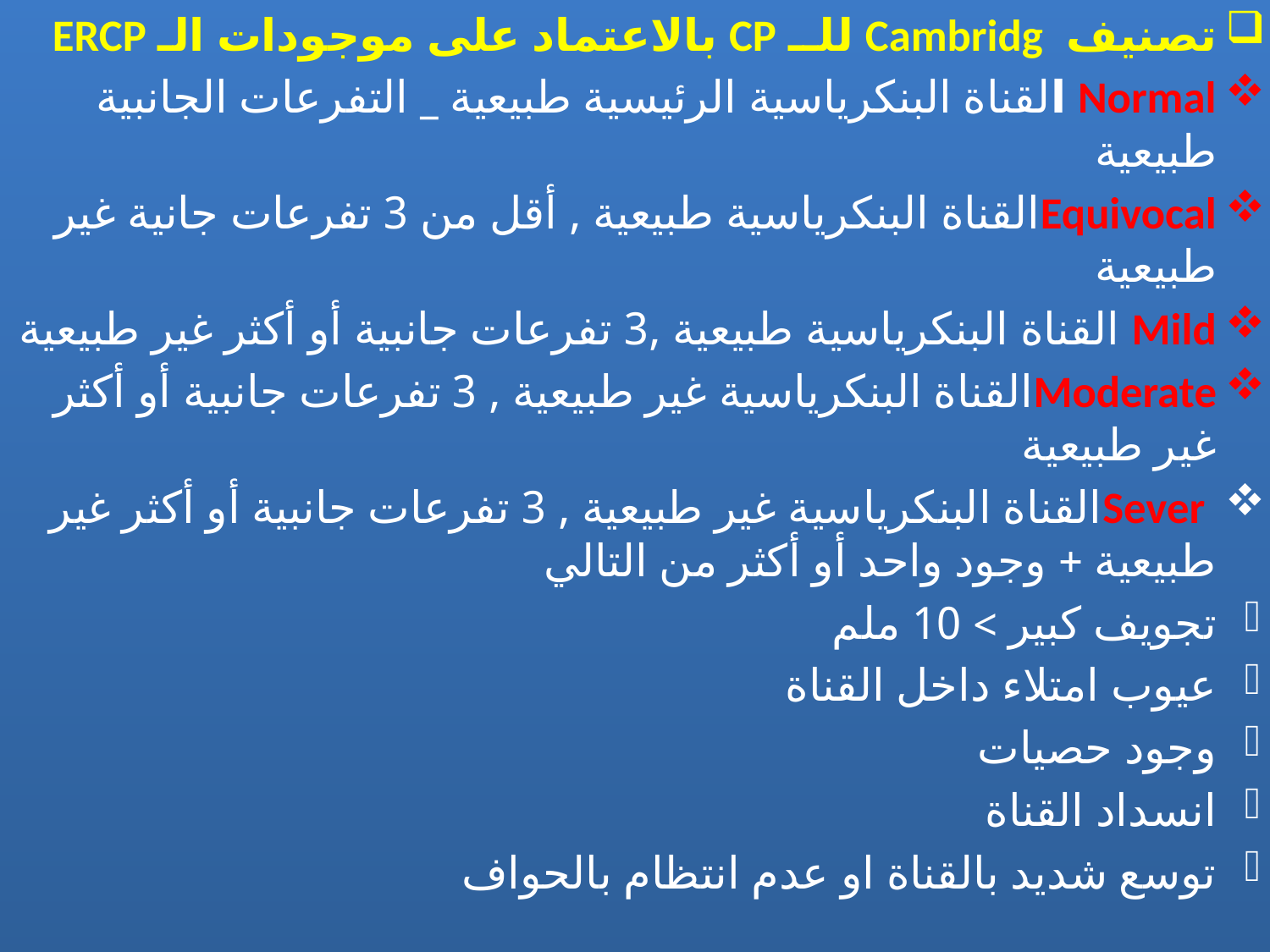

تصنيف  Cambridg للــ CP بالاعتماد على موجودات الـ ERCP
Normal القناة البنكرياسية الرئيسية طبيعية _ التفرعات الجانبية طبيعية
Equivocalالقناة البنكرياسية طبيعية , أقل من 3 تفرعات جانية غير طبيعية
Mild القناة البنكرياسية طبيعية ,3 تفرعات جانبية أو أكثر غير طبيعية
Moderateالقناة البنكرياسية غير طبيعية , 3 تفرعات جانبية أو أكثر غير طبيعية
 Severالقناة البنكرياسية غير طبيعية , 3 تفرعات جانبية أو أكثر غير طبيعية + وجود واحد أو أكثر من التالي
تجويف كبير > 10 ملم
عيوب امتلاء داخل القناة
وجود حصيات
انسداد القناة
توسع شديد بالقناة او عدم انتظام بالحواف
#
Dr. Mazen Battah